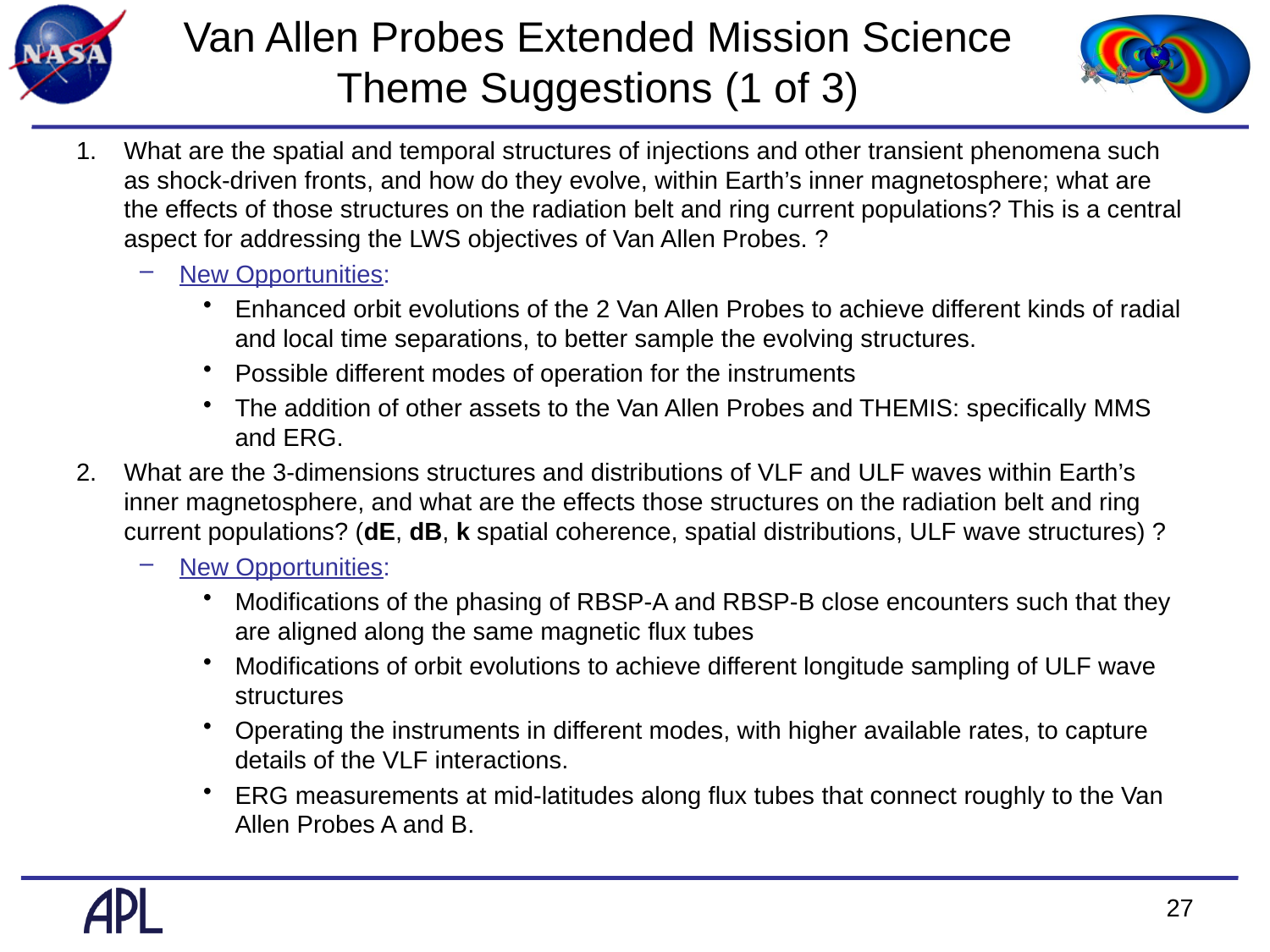

# Van Allen Probes Extended Mission Science Theme Suggestions (1 of 3)
What are the spatial and temporal structures of injections and other transient phenomena such as shock-driven fronts, and how do they evolve, within Earth’s inner magnetosphere; what are the effects of those structures on the radiation belt and ring current populations? This is a central aspect for addressing the LWS objectives of Van Allen Probes. ?
New Opportunities:
Enhanced orbit evolutions of the 2 Van Allen Probes to achieve different kinds of radial and local time separations, to better sample the evolving structures.
Possible different modes of operation for the instruments
The addition of other assets to the Van Allen Probes and THEMIS: specifically MMS and ERG.
What are the 3-dimensions structures and distributions of VLF and ULF waves within Earth’s inner magnetosphere, and what are the effects those structures on the radiation belt and ring current populations? (dE, dB, k spatial coherence, spatial distributions, ULF wave structures) ?
New Opportunities:
Modifications of the phasing of RBSP-A and RBSP-B close encounters such that they are aligned along the same magnetic flux tubes
Modifications of orbit evolutions to achieve different longitude sampling of ULF wave structures
Operating the instruments in different modes, with higher available rates, to capture details of the VLF interactions.
ERG measurements at mid-latitudes along flux tubes that connect roughly to the Van Allen Probes A and B.

27